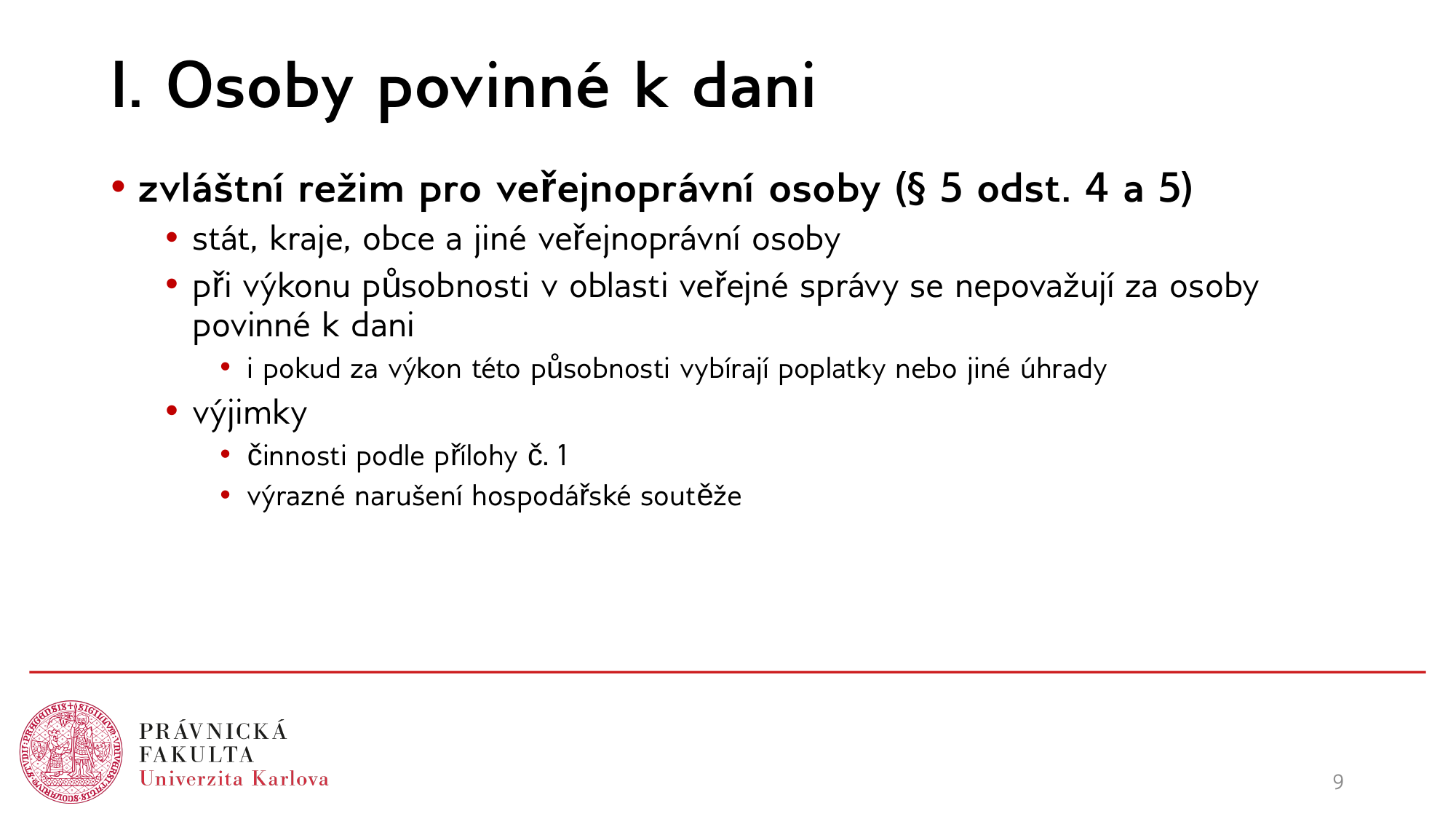

# I. Osoby povinné k dani
zvláštní režim pro veřejnoprávní osoby (§ 5 odst. 4 a 5)
stát, kraje, obce a jiné veřejnoprávní osoby
při výkonu působnosti v oblasti veřejné správy se nepovažují za osoby povinné k dani
i pokud za výkon této působnosti vybírají poplatky nebo jiné úhrady
výjimky
činnosti podle přílohy č. 1
výrazné narušení hospodářské soutěže

9